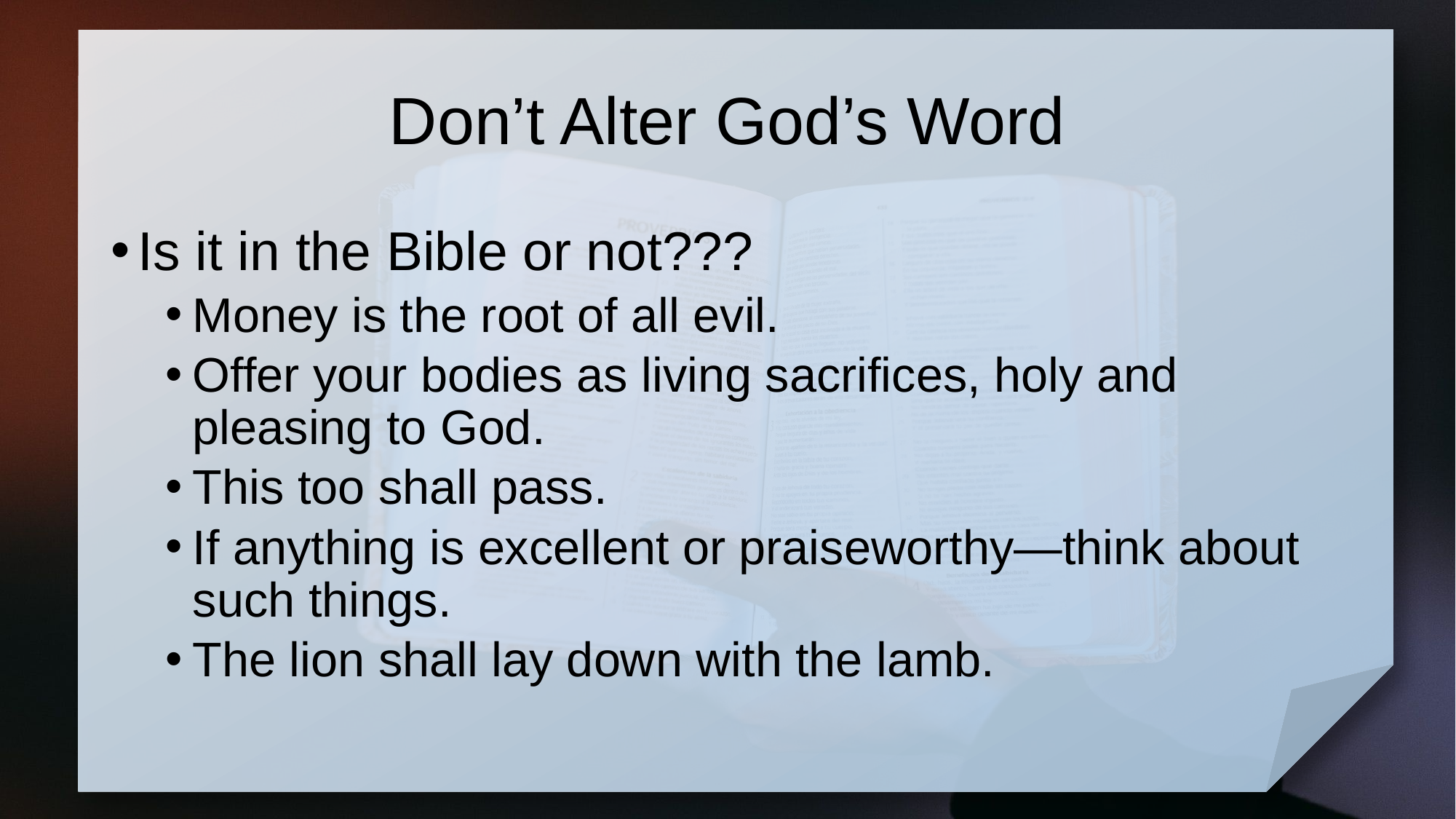

# Don’t Alter God’s Word
Is it in the Bible or not???
Money is the root of all evil.
Offer your bodies as living sacrifices, holy and pleasing to God.
This too shall pass.
If anything is excellent or praiseworthy—think about such things.
The lion shall lay down with the lamb.